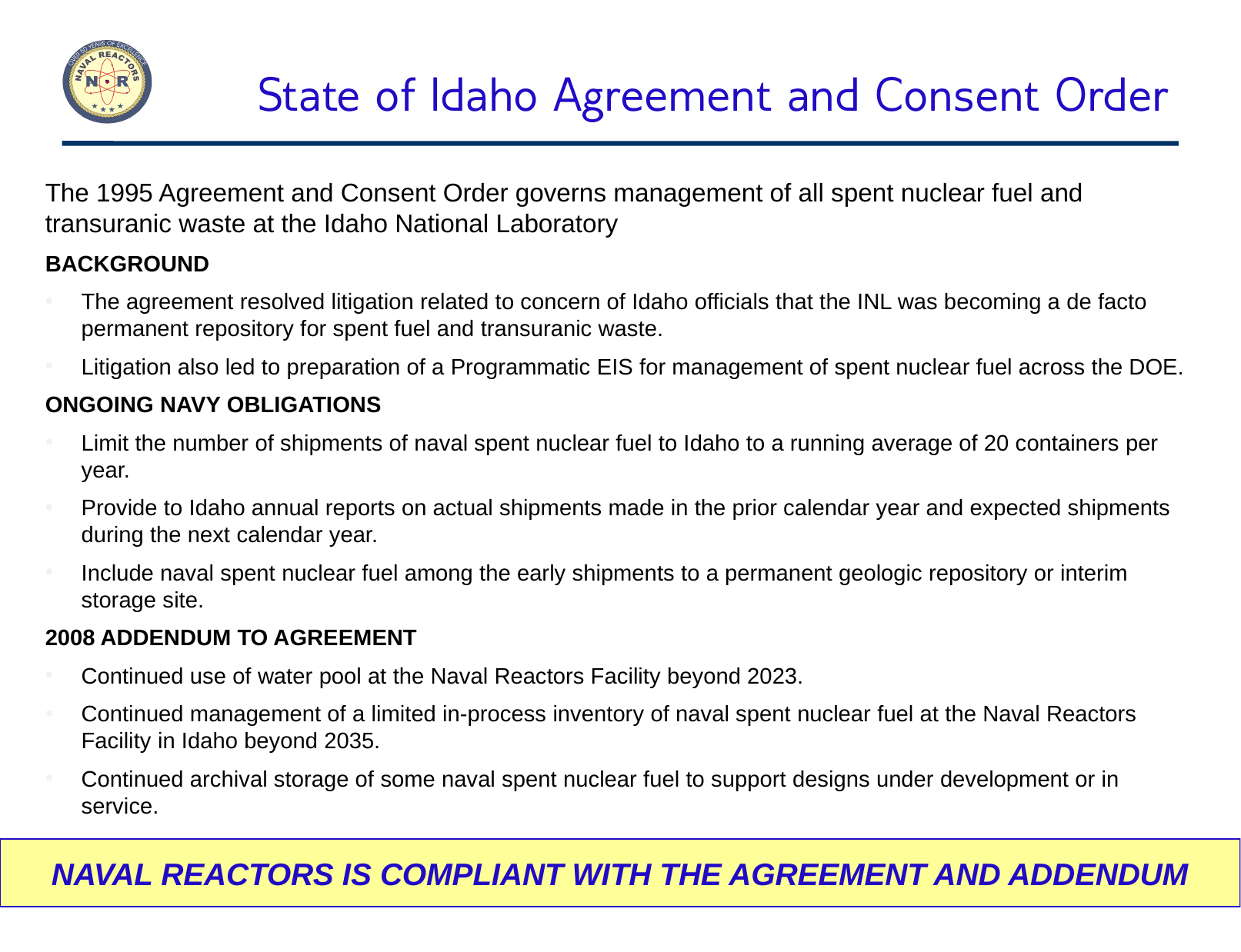

State of Idaho Agreement and Consent Order
The 1995 Agreement and Consent Order governs management of all spent nuclear fuel and transuranic waste at the Idaho National Laboratory
BACKGROUND
The agreement resolved litigation related to concern of Idaho officials that the INL was becoming a de facto permanent repository for spent fuel and transuranic waste.
Litigation also led to preparation of a Programmatic EIS for management of spent nuclear fuel across the DOE.
ONGOING NAVY OBLIGATIONS
Limit the number of shipments of naval spent nuclear fuel to Idaho to a running average of 20 containers per year.
Provide to Idaho annual reports on actual shipments made in the prior calendar year and expected shipments during the next calendar year.
Include naval spent nuclear fuel among the early shipments to a permanent geologic repository or interim storage site.
2008 ADDENDUM TO AGREEMENT
Continued use of water pool at the Naval Reactors Facility beyond 2023.
Continued management of a limited in-process inventory of naval spent nuclear fuel at the Naval Reactors Facility in Idaho beyond 2035.
Continued archival storage of some naval spent nuclear fuel to support designs under development or in service.

NAVAL REACTORS IS COMPLIANT WITH THE AGREEMENT AND ADDENDUM